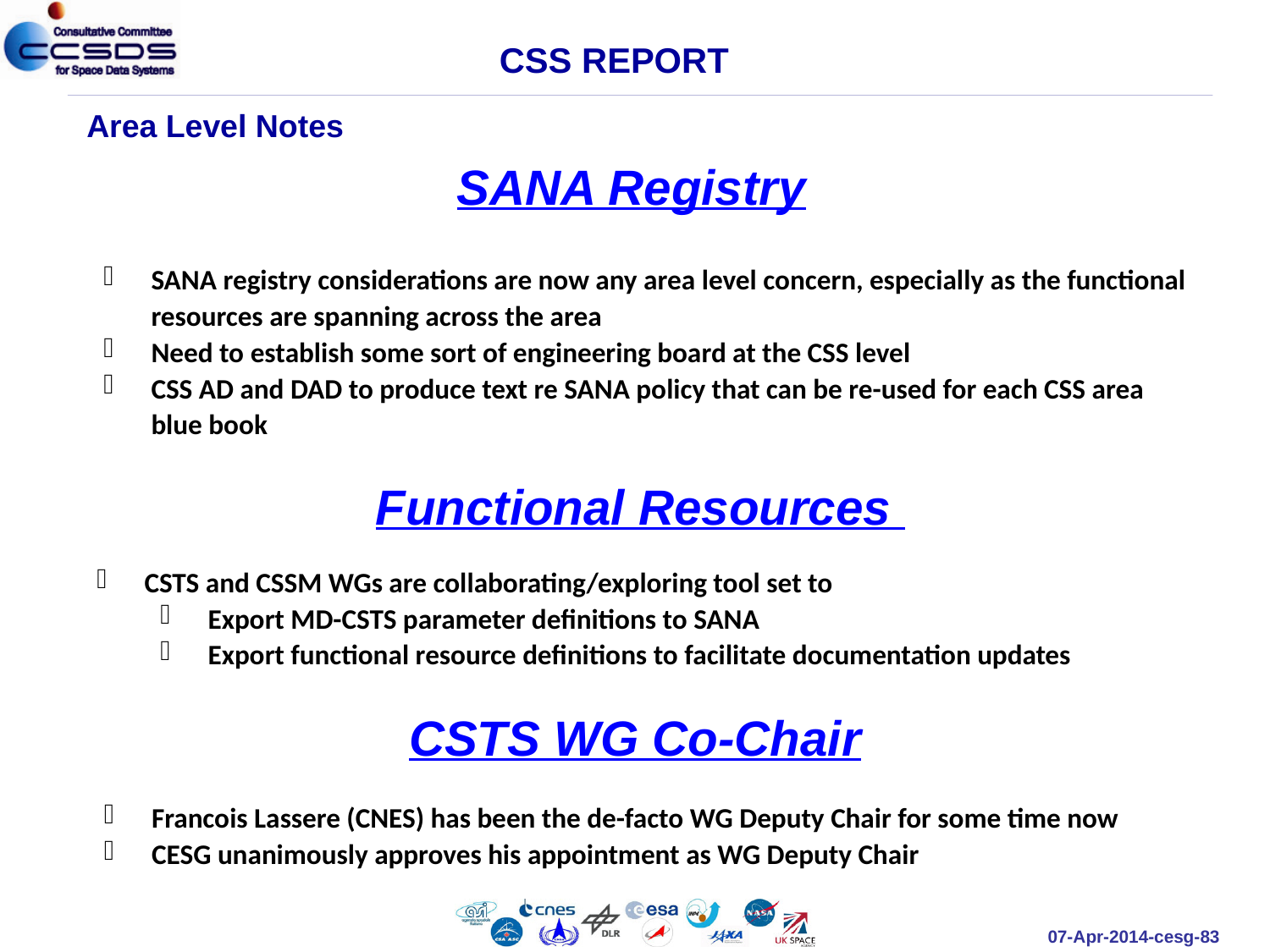

CSS REPORT
Area Level Notes

SANA Registry

SANA registry considerations are now any area level concern, especially as the functional resources are spanning across the area
Need to establish some sort of engineering board at the CSS level
CSS AD and DAD to produce text re SANA policy that can be re-used for each CSS area blue book
Functional Resources

CSTS and CSSM WGs are collaborating/exploring tool set to
Export MD-CSTS parameter definitions to SANA
Export functional resource definitions to facilitate documentation updates
CSTS WG Co-Chair

Francois Lassere (CNES) has been the de-facto WG Deputy Chair for some time now
CESG unanimously approves his appointment as WG Deputy Chair